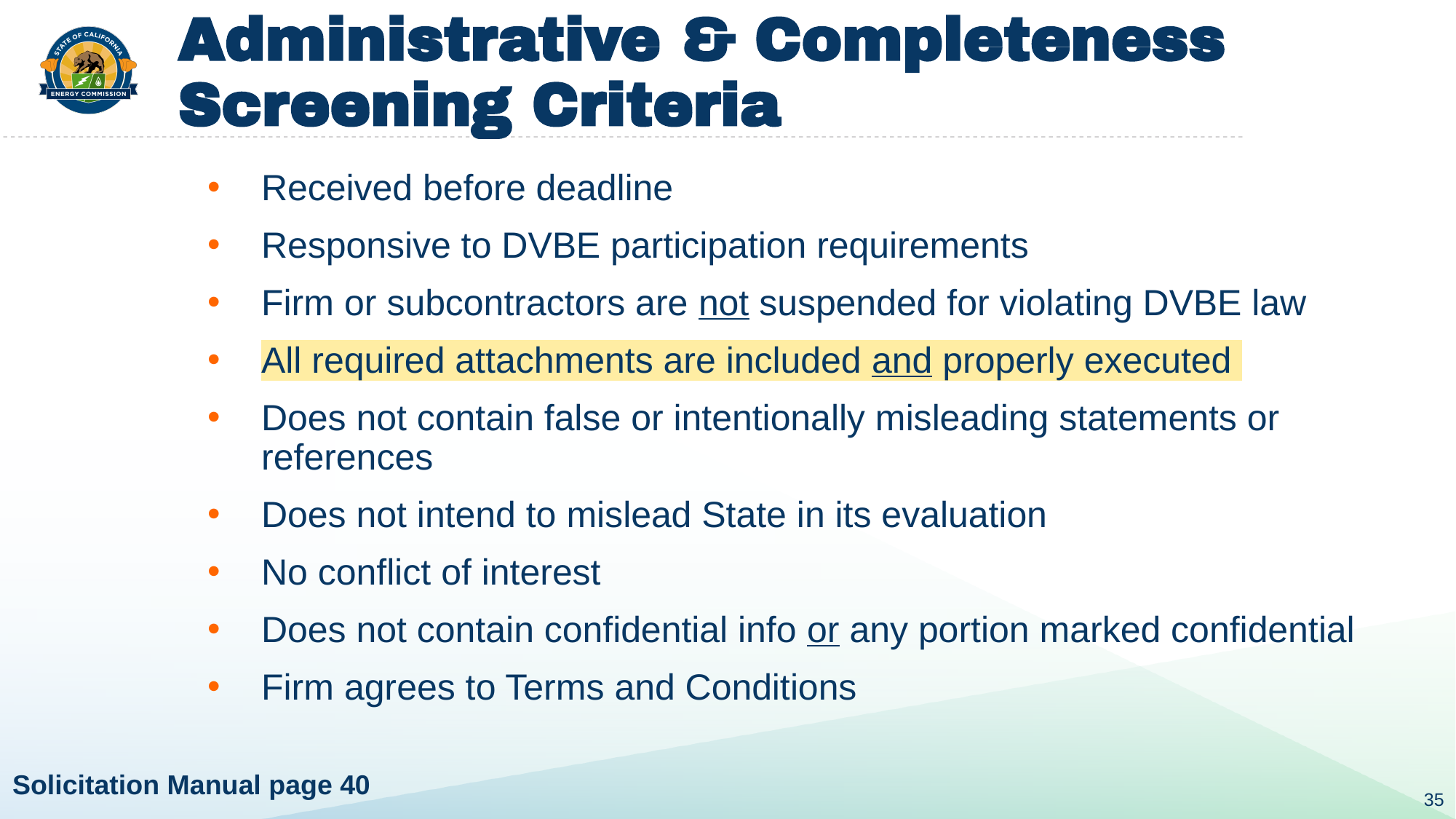

# Administrative & Completeness Screening Criteria
Received before deadline
Responsive to DVBE participation requirements
Firm or subcontractors are not suspended for violating DVBE law
All required attachments are included and properly executed
Does not contain false or intentionally misleading statements or references
Does not intend to mislead State in its evaluation
No conflict of interest
Does not contain confidential info or any portion marked confidential
Firm agrees to Terms and Conditions
Solicitation Manual page 40
35